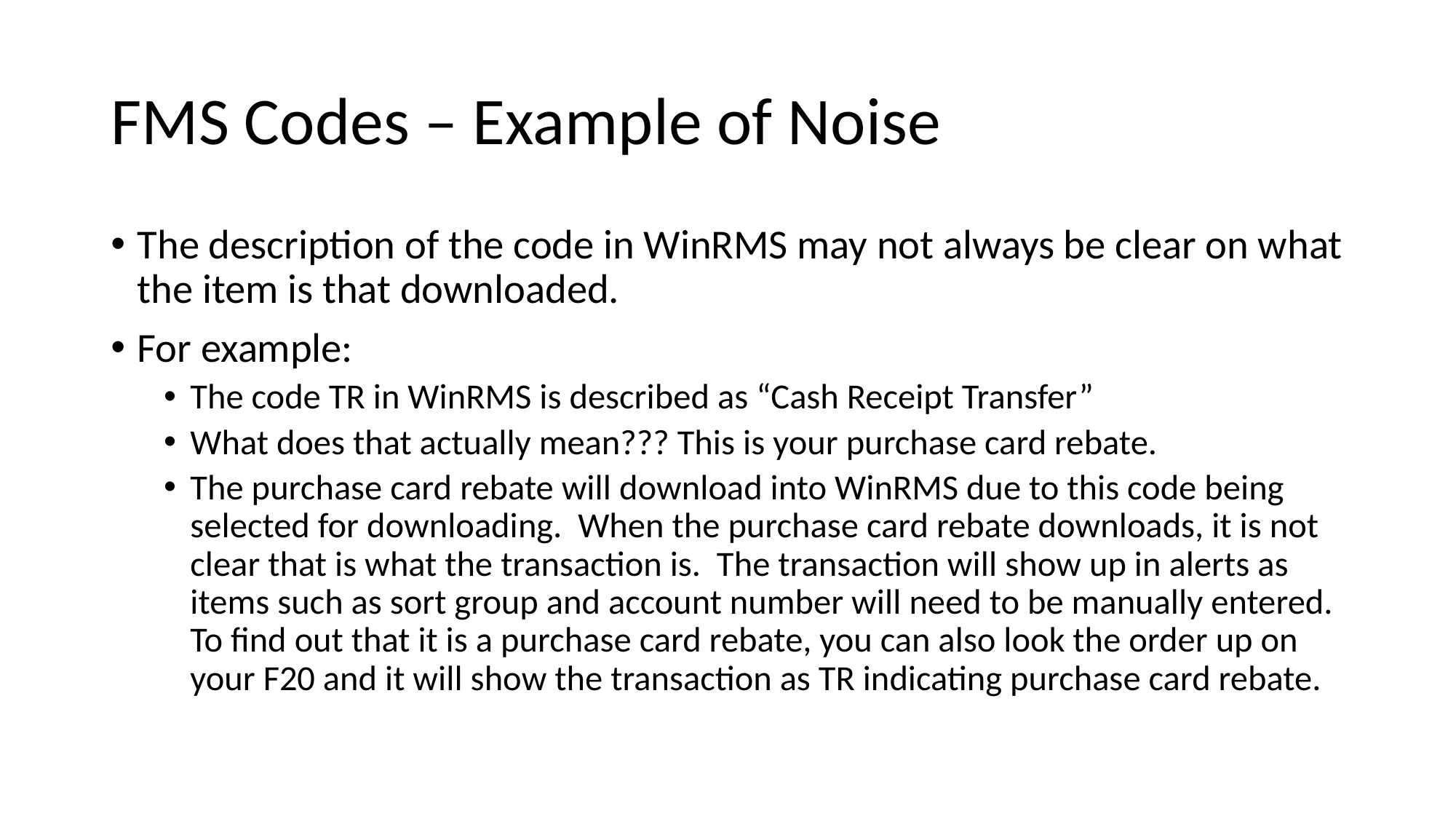

# FMS Codes – Example of Noise
The description of the code in WinRMS may not always be clear on what the item is that downloaded.
For example:
The code TR in WinRMS is described as “Cash Receipt Transfer”
What does that actually mean??? This is your purchase card rebate.
The purchase card rebate will download into WinRMS due to this code being selected for downloading.  When the purchase card rebate downloads, it is not clear that is what the transaction is.  The transaction will show up in alerts as items such as sort group and account number will need to be manually entered.  To find out that it is a purchase card rebate, you can also look the order up on your F20 and it will show the transaction as TR indicating purchase card rebate.